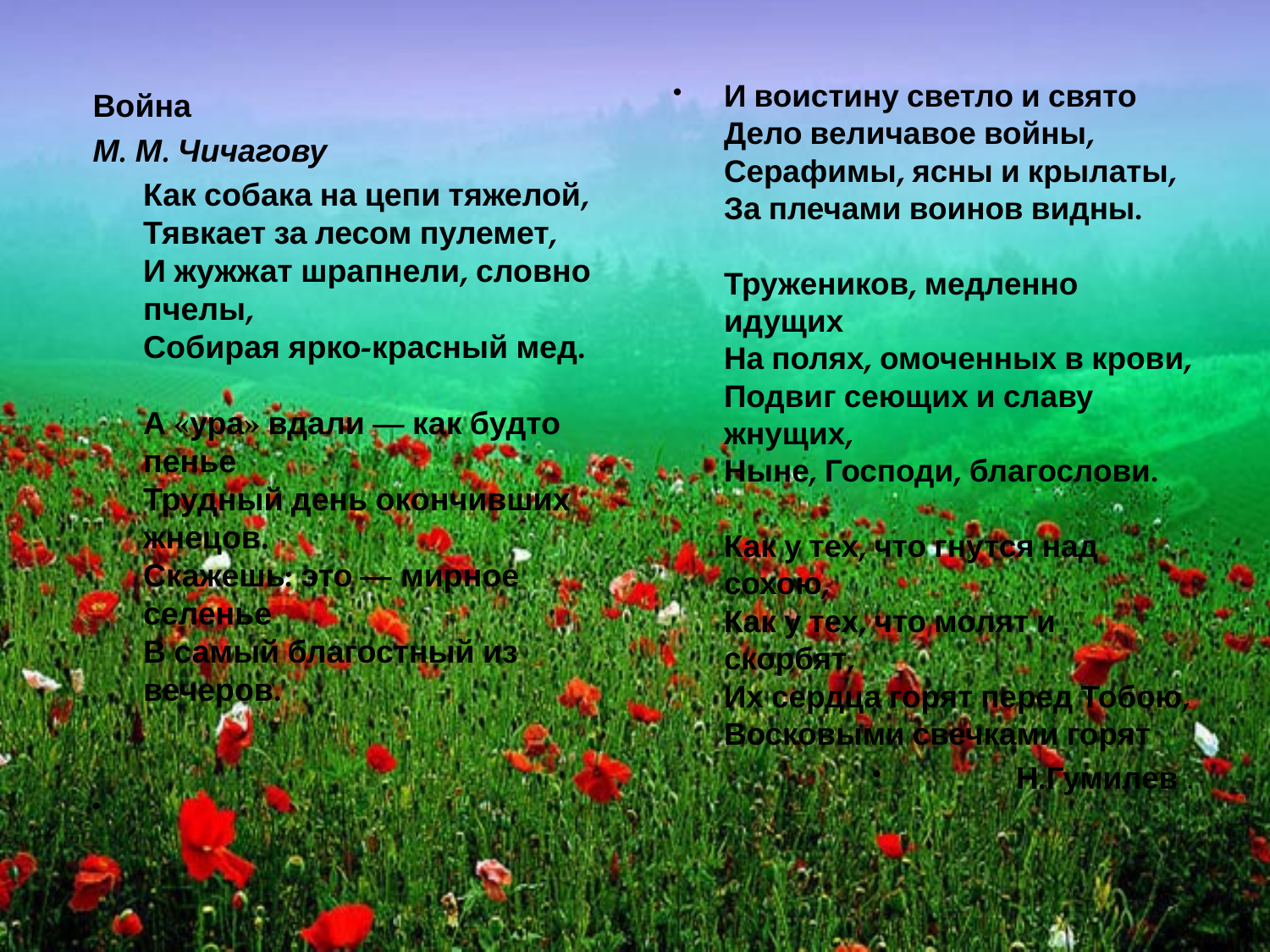

И воистину светло и свято
Дело величавое войны,
Серафимы, ясны и крылаты,
За плечами воинов видны.
Тружеников, медленно идущих
На полях, омоченных в крови,
Подвиг сеющих и славу жнущих,
Ныне, Господи, благослови.
Как у тех, что гнутся над сохою,
Как у тех, что молят и скорбят,
Их сердца горят перед Тобою,
Восковыми свечками горят
Н.Гумилев .
Война
М. М. Чичагову
	Как собака на цепи тяжелой,
Тявкает за лесом пулемет,
И жужжат шрапнели, словно пчелы,
Собирая ярко-красный мед.
А «ура» вдали — как будто пенье
Трудный день окончивших жнецов.
Скажешь: это — мирное селенье
В самый благостный из вечеров.